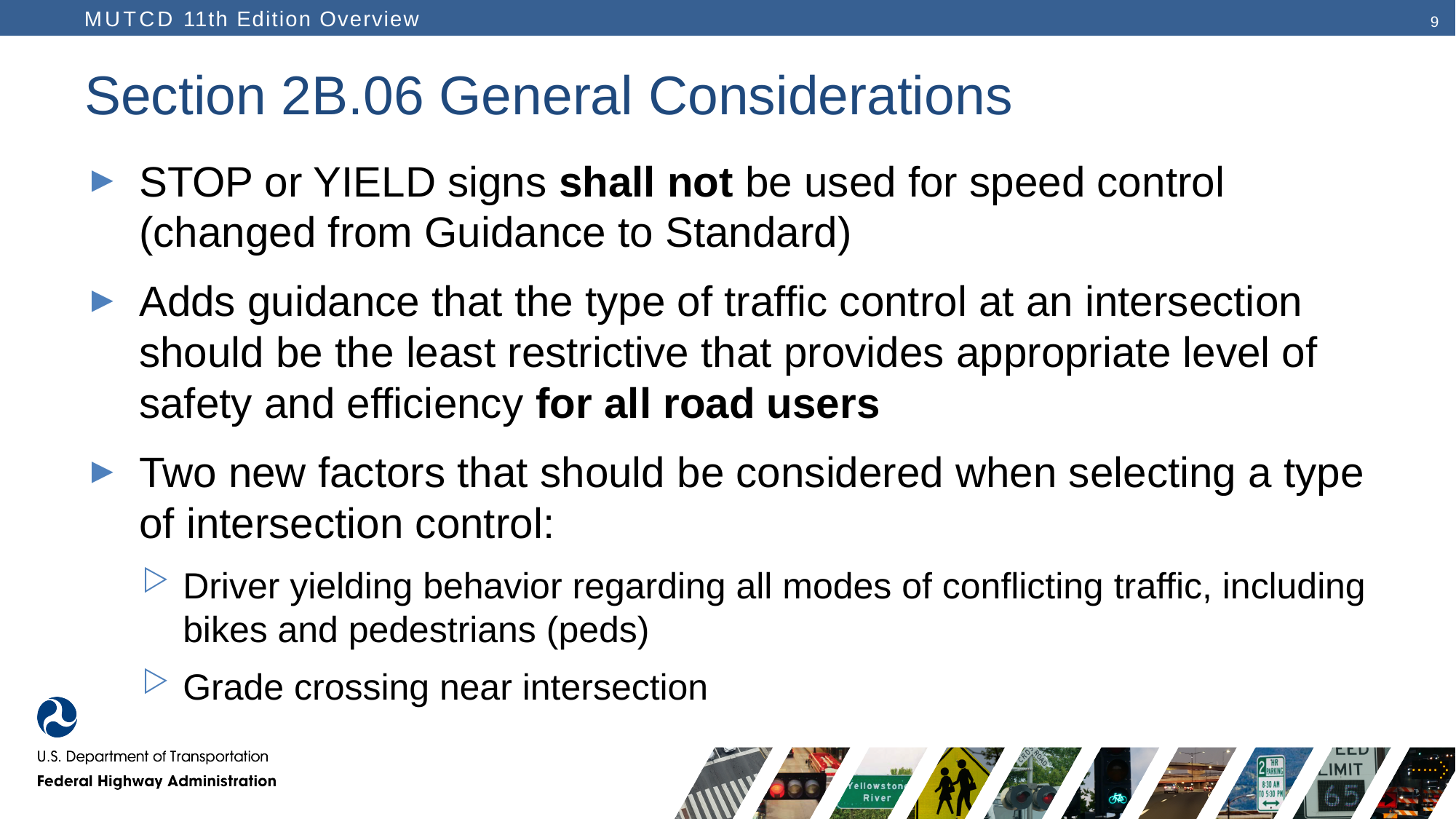

# Section 2B.06 General Considerations
STOP or YIELD signs shall not be used for speed control (changed from Guidance to Standard)
Adds guidance that the type of traffic control at an intersection should be the least restrictive that provides appropriate level of safety and efficiency for all road users
Two new factors that should be considered when selecting a type of intersection control:
Driver yielding behavior regarding all modes of conflicting traffic, including bikes and pedestrians (peds)
Grade crossing near intersection